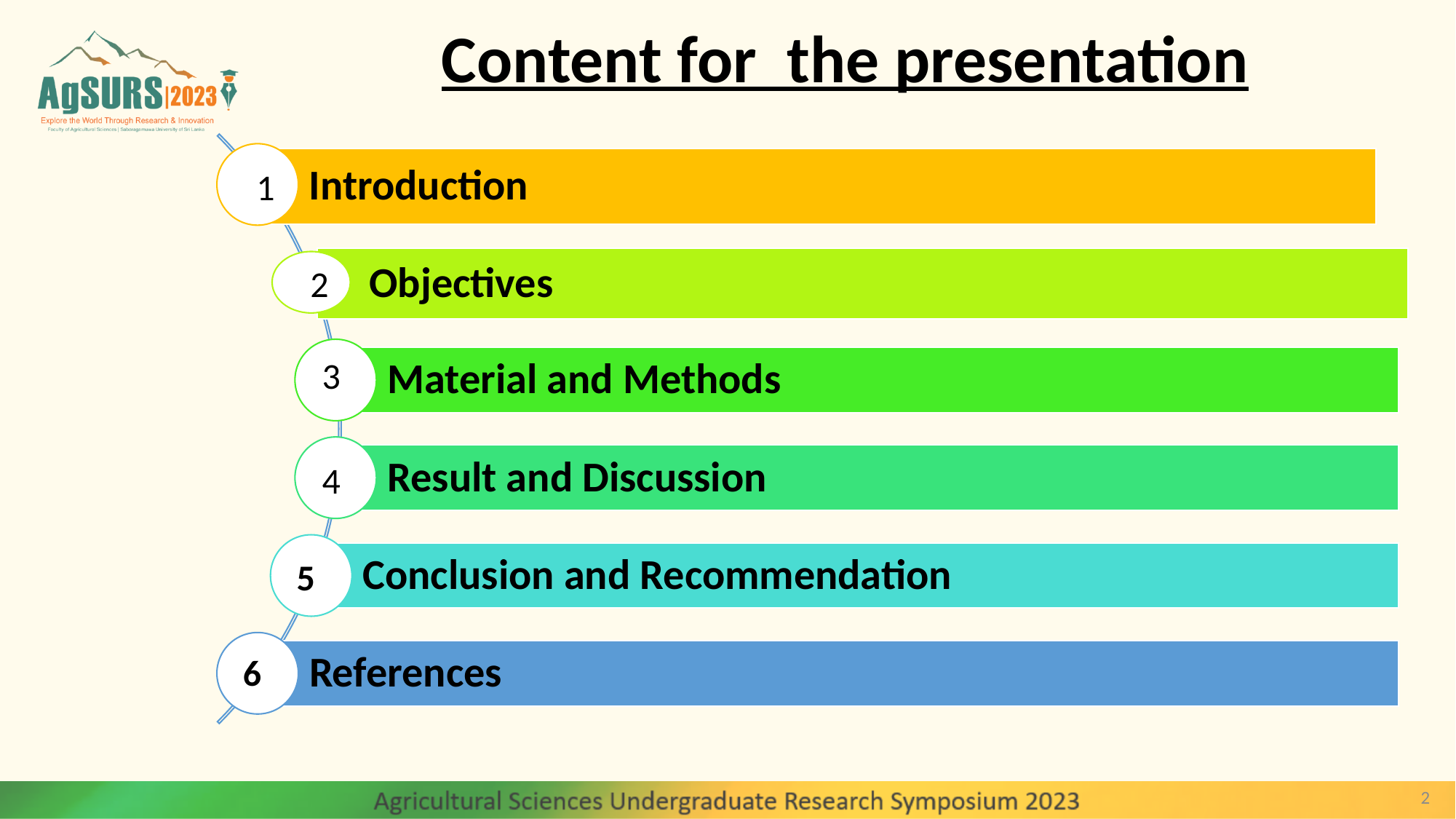

Introduction
Objectives

Material and Methods

Result and Discussion

Conclusion and Recommendation

References
# Content for  the presentation
 1
 2
3
4
5
6
2